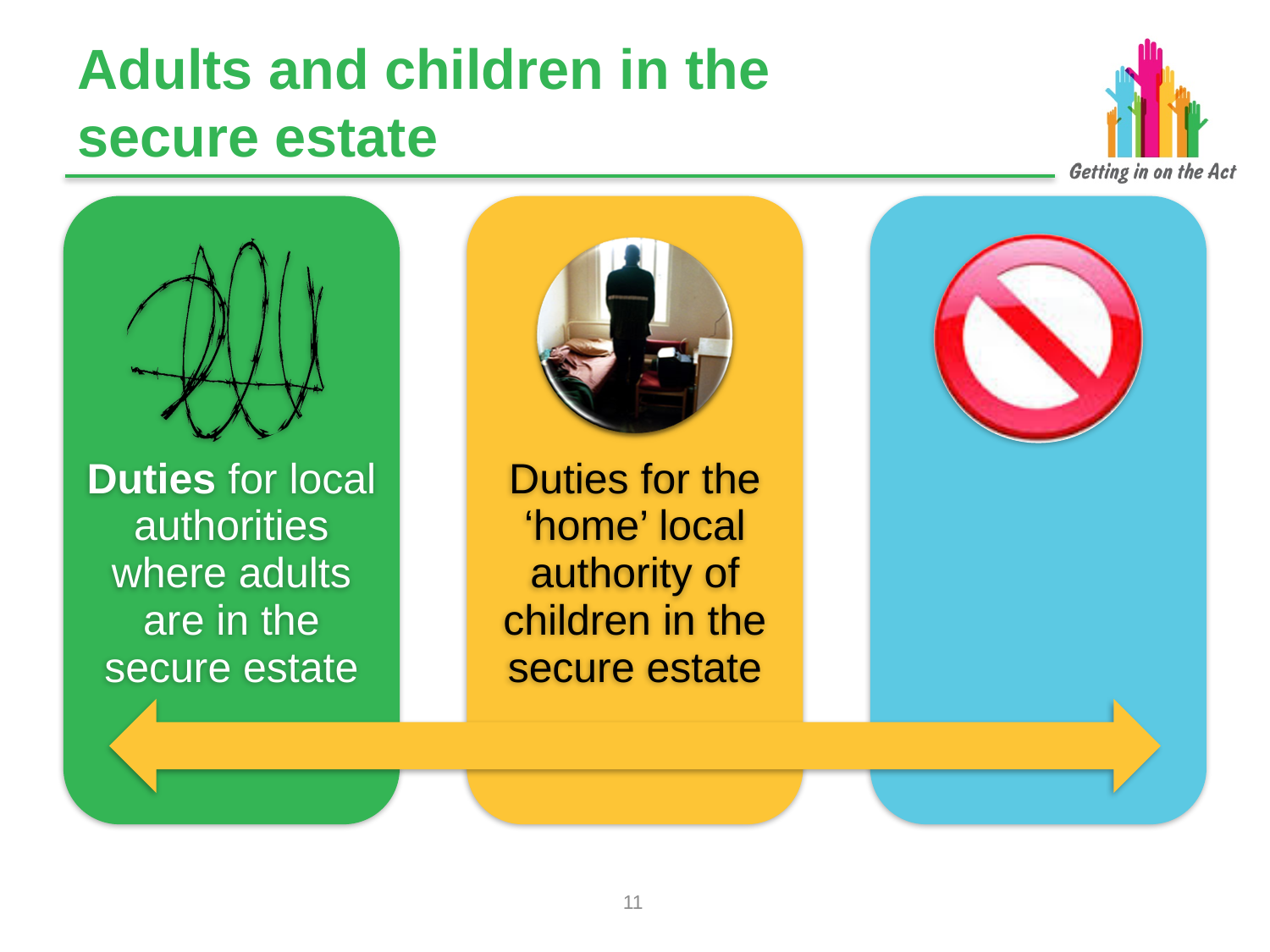

# Adults and children in the secure estate
Duties for local authorities where adults are in the secure estate
Duties for the ‘home’ local authority of children in the secure estate
11